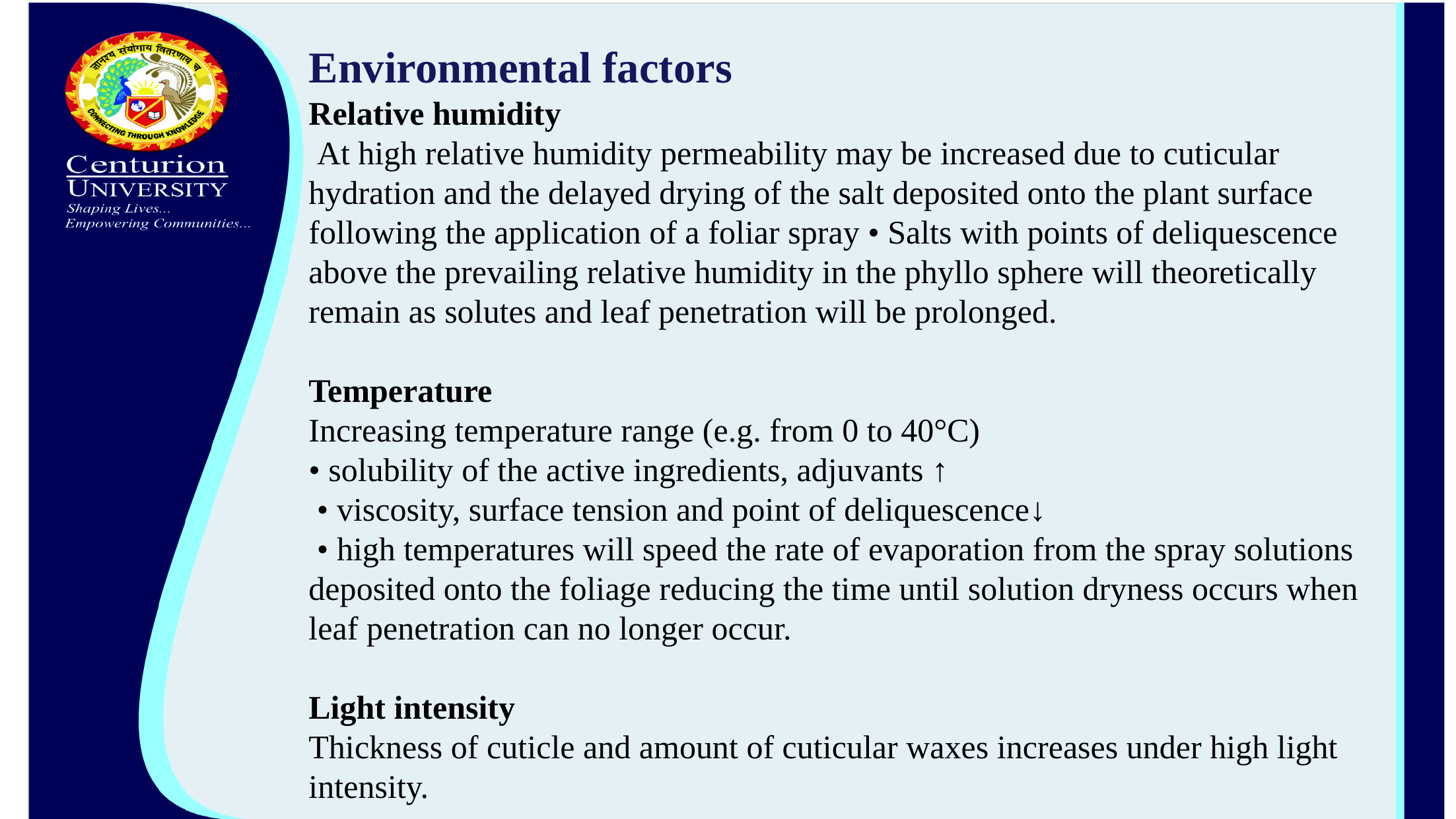

Environmental factors
Relative humidity
 At high relative humidity permeability may be increased due to cuticular hydration and the delayed drying of the salt deposited onto the plant surface following the application of a foliar spray • Salts with points of deliquescence above the prevailing relative humidity in the phyllo sphere will theoretically remain as solutes and leaf penetration will be prolonged.

Temperature
Increasing temperature range (e.g. from 0 to 40°C)
• solubility of the active ingredients, adjuvants ↑
 • viscosity, surface tension and point of deliquescence↓
 • high temperatures will speed the rate of evaporation from the spray solutions deposited onto the foliage reducing the time until solution dryness occurs when leaf penetration can no longer occur.

Light intensity
Thickness of cuticle and amount of cuticular waxes increases under high light intensity.